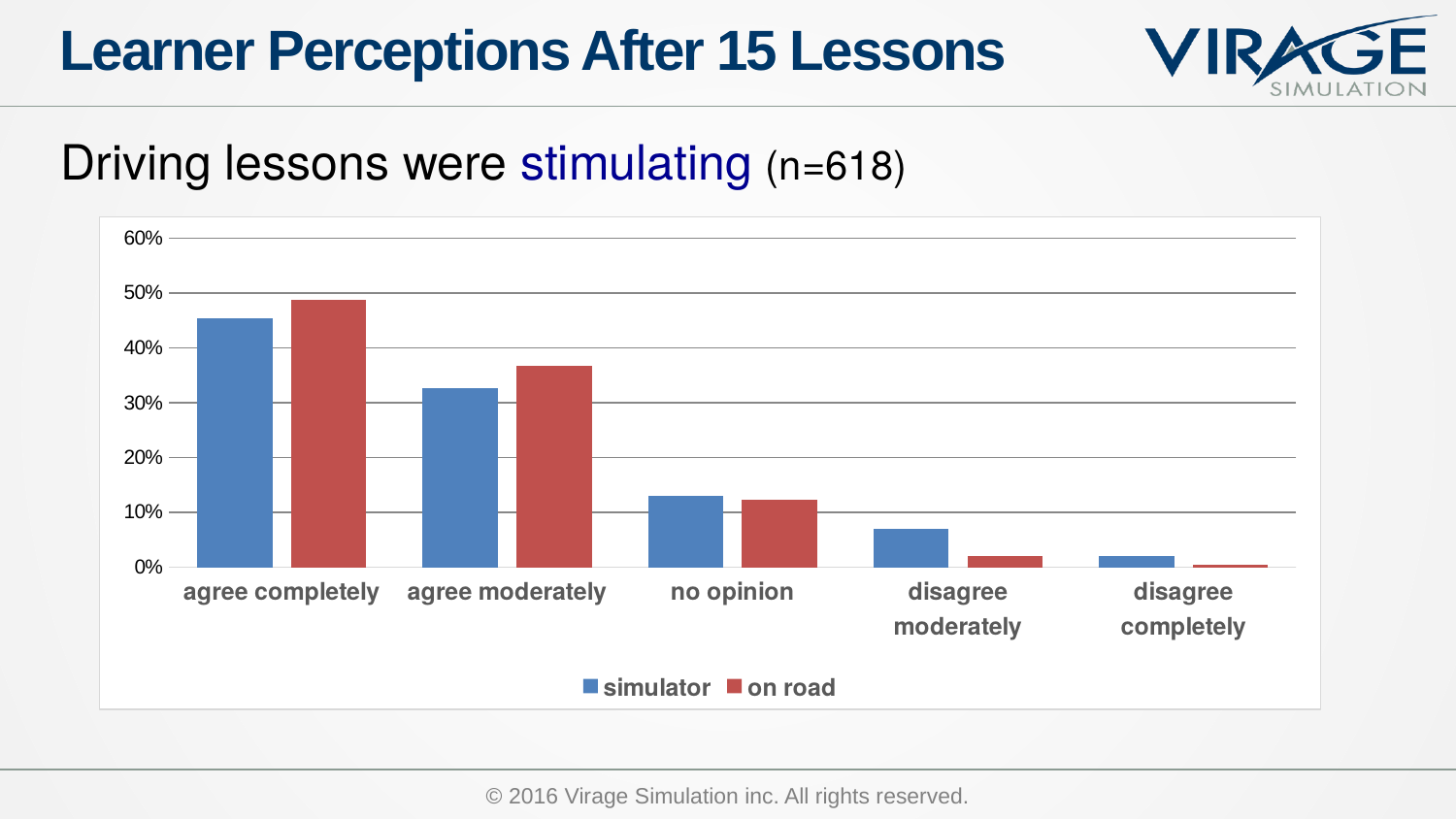

# Learner Perceptions After 15 Lessons
Driving lessons were stimulating (n=618)

### Chart

| Category | simulator | on road |
|---|---|---|
| agree completely | 0.4538 | 0.487 |
| agree moderately | 0.3258 | 0.3664 |
| no opinion | 0.1297 | 0.1221 |
| disagree moderately | 0.0697 | 0.0195 |
| disagree completely | 0.0211 | 0.0049 |